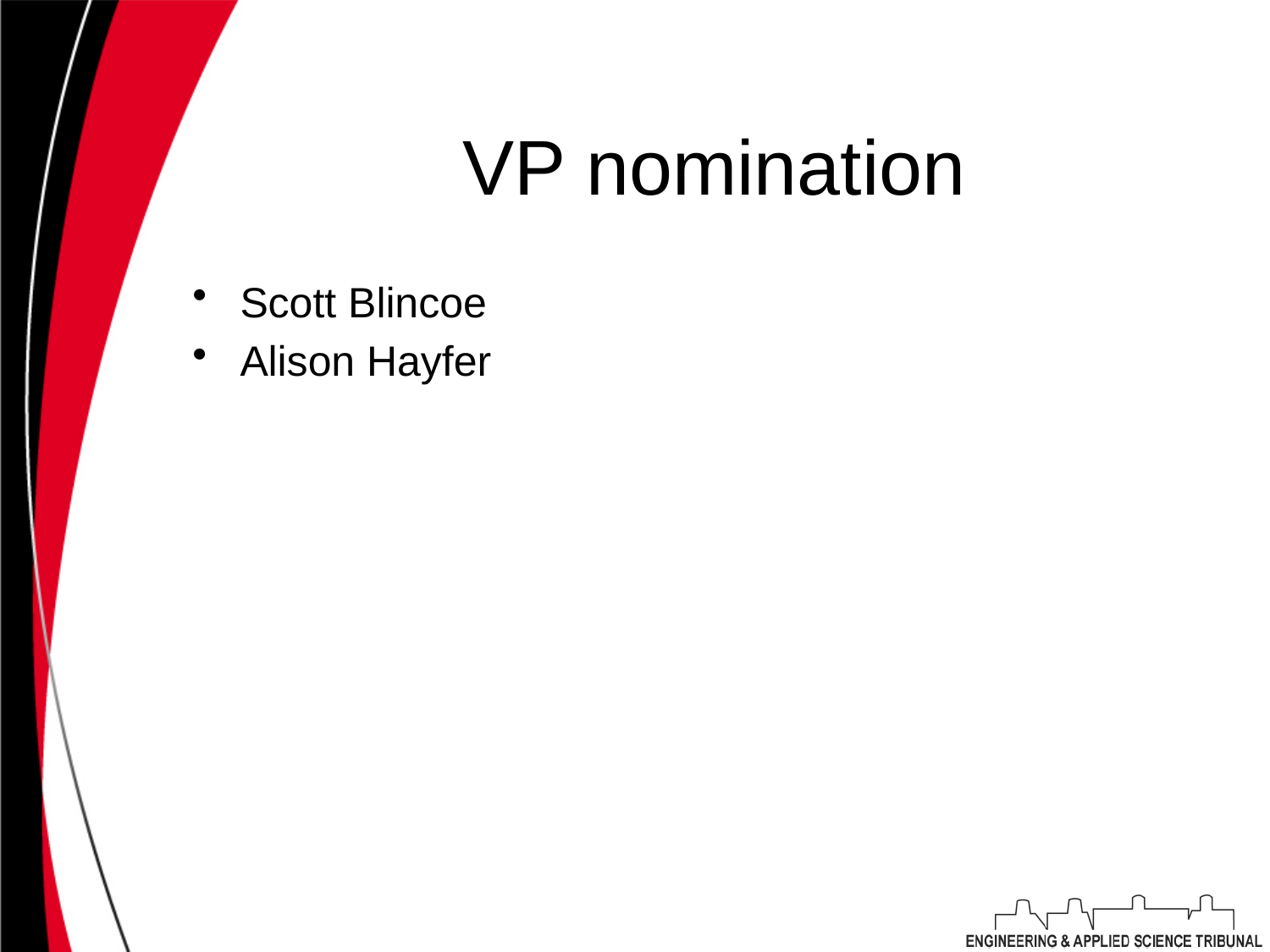

# VP nomination
Scott Blincoe
Alison Hayfer